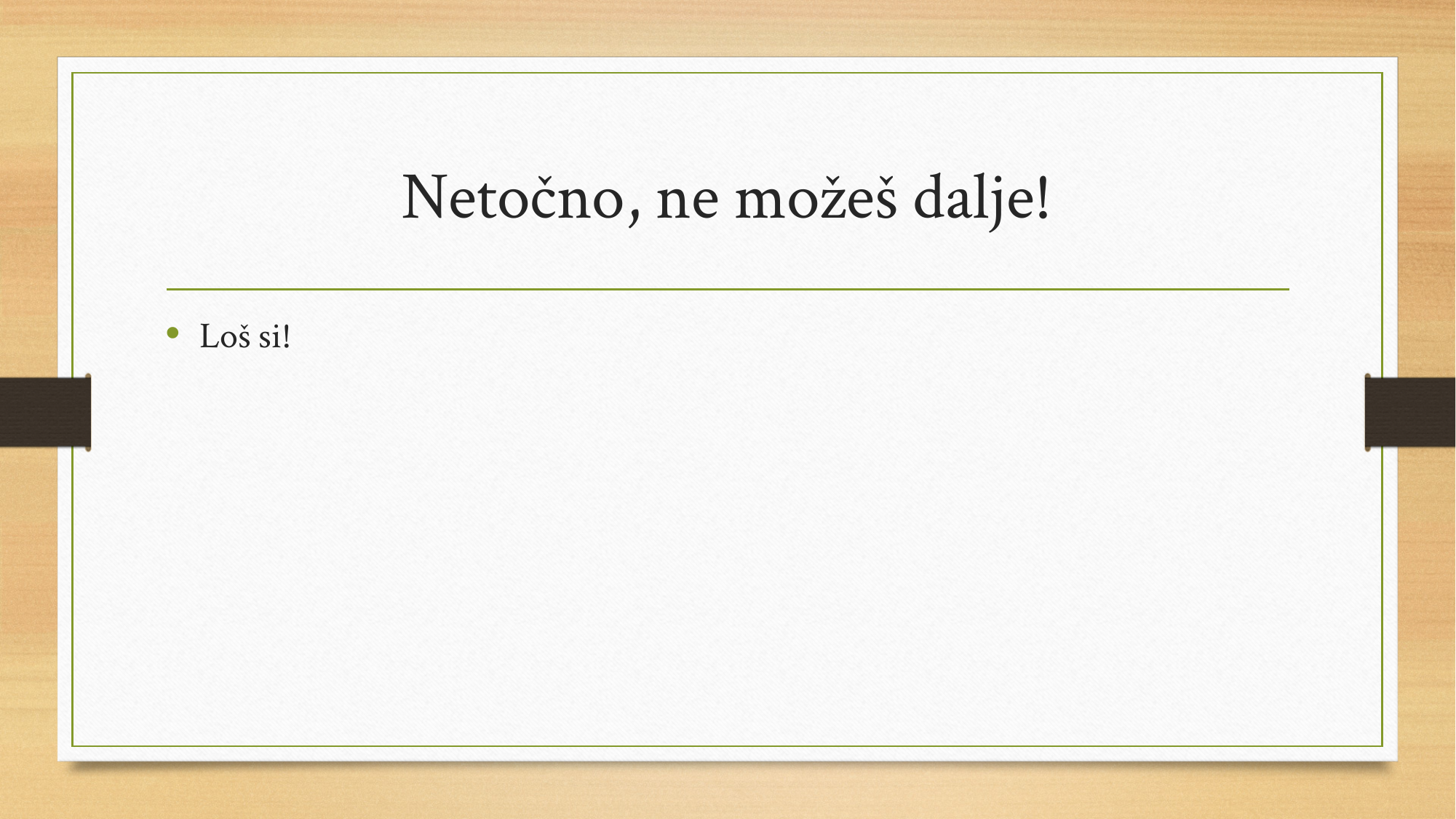

# Netočno, ne možeš dalje!
Loš si!